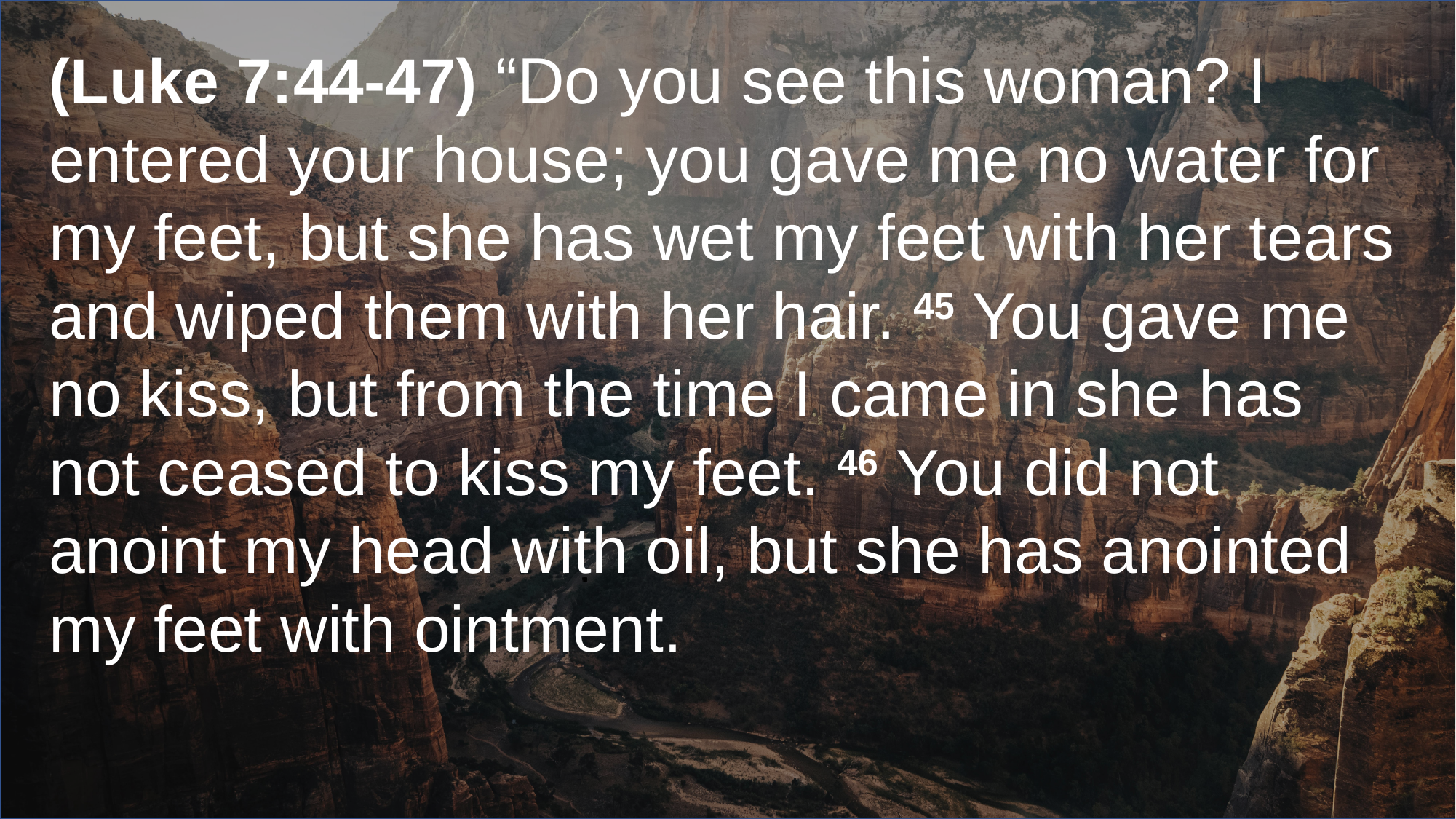

(Luke 7:44-47) “Do you see this woman? I entered your house; you gave me no water for my feet, but she has wet my feet with her tears and wiped them with her hair. 45 You gave me no kiss, but from the time I came in she has not ceased to kiss my feet. 46 You did not anoint my head with oil, but she has anointed my feet with ointment.